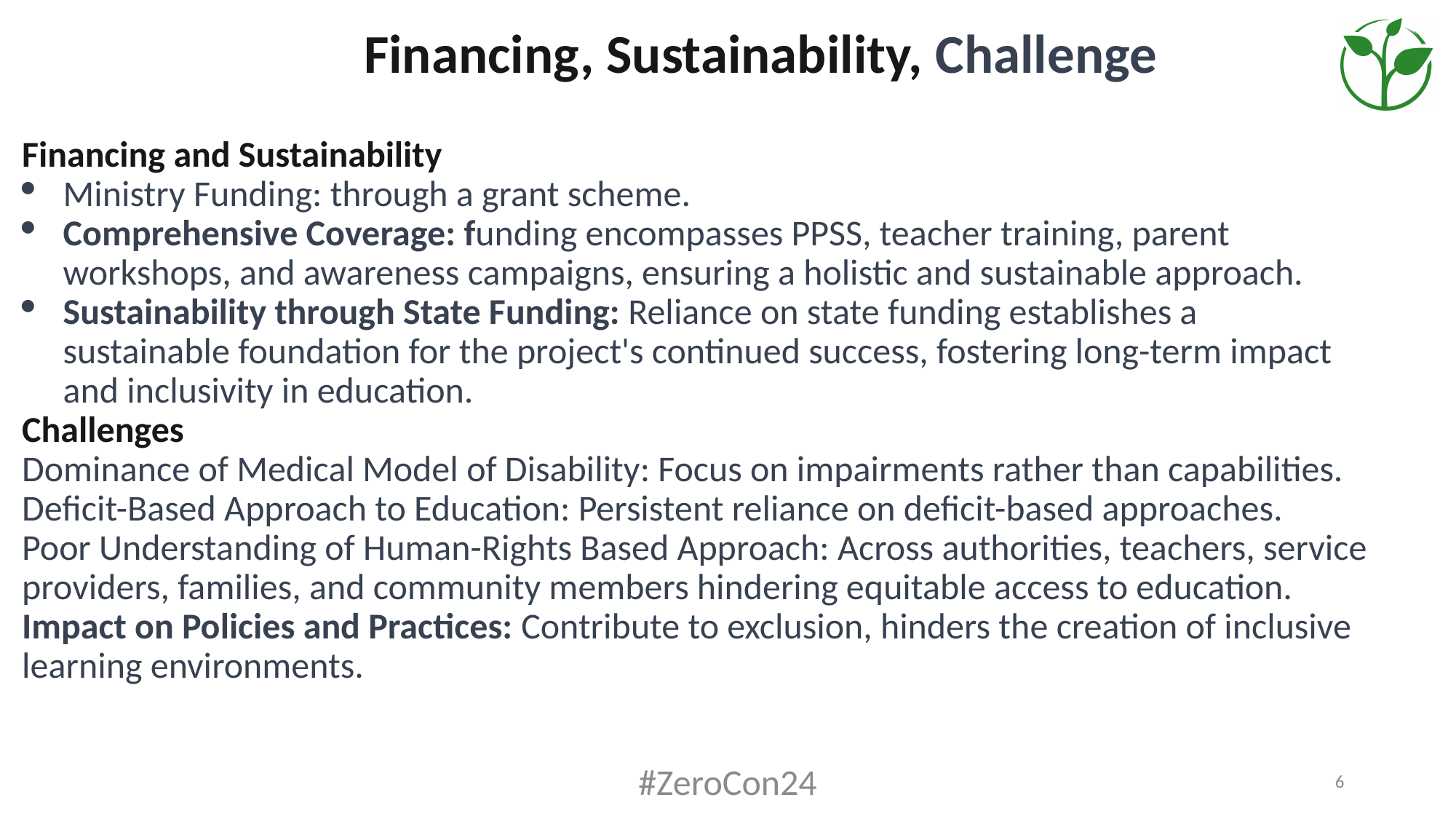

# Financing, Sustainability, Challenge
Financing and Sustainability
Ministry Funding: through a grant scheme.
Comprehensive Coverage: funding encompasses PPSS, teacher training, parent workshops, and awareness campaigns, ensuring a holistic and sustainable approach.
Sustainability through State Funding: Reliance on state funding establishes a sustainable foundation for the project's continued success, fostering long-term impact and inclusivity in education.
Challenges
Dominance of Medical Model of Disability: Focus on impairments rather than capabilities.
Deficit-Based Approach to Education: Persistent reliance on deficit-based approaches.
Poor Understanding of Human-Rights Based Approach: Across authorities, teachers, service providers, families, and community members hindering equitable access to education.
Impact on Policies and Practices: Contribute to exclusion, hinders the creation of inclusive learning environments.
#ZeroCon24
6